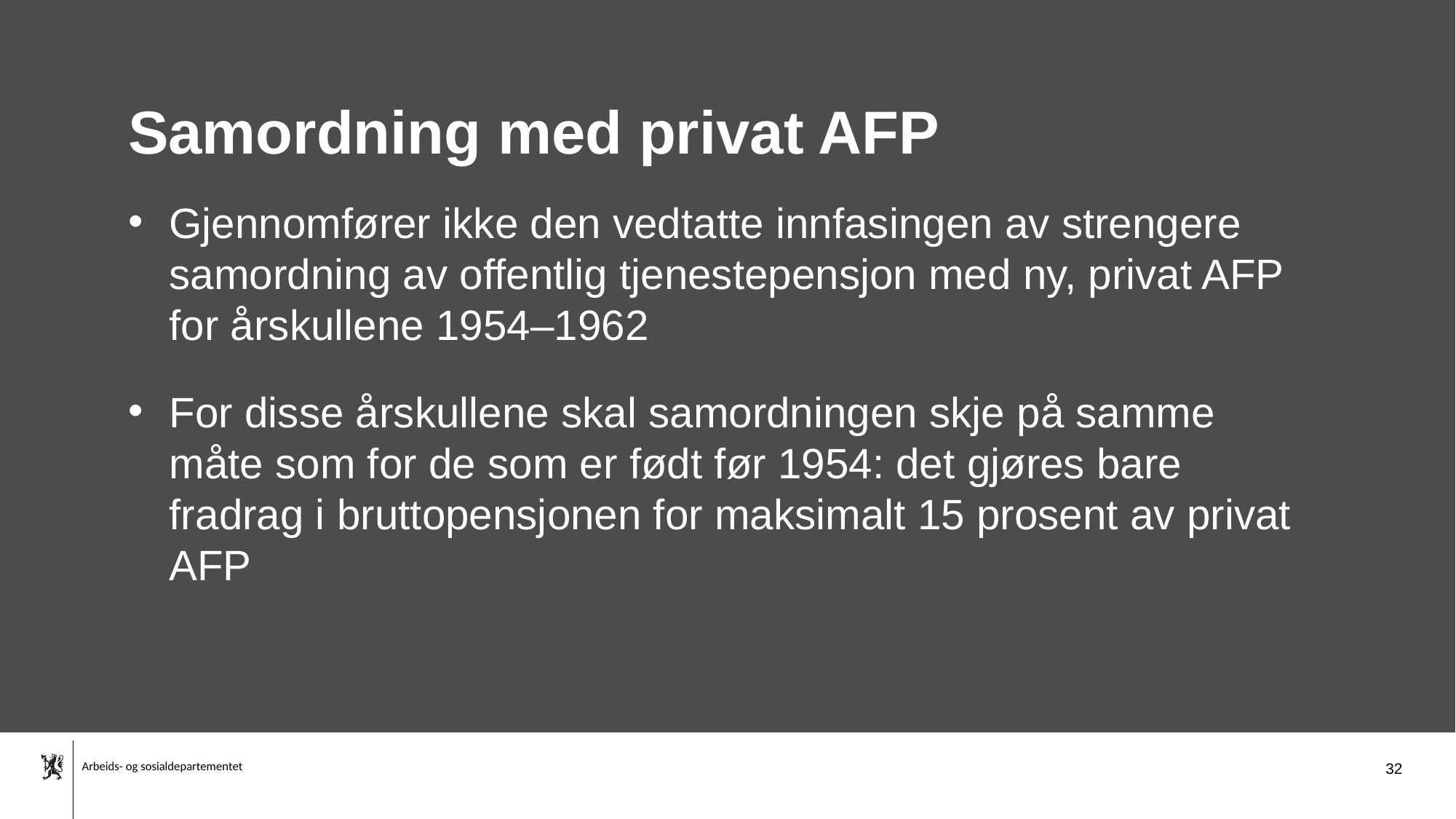

# Samordning med privat AFP
Gjennomfører ikke den vedtatte innfasingen av strengere samordning av offentlig tjenestepensjon med ny, privat AFP for årskullene 1954–1962
For disse årskullene skal samordningen skje på samme måte som for de som er født før 1954: det gjøres bare fradrag i bruttopensjonen for maksimalt 15 prosent av privat AFP
32